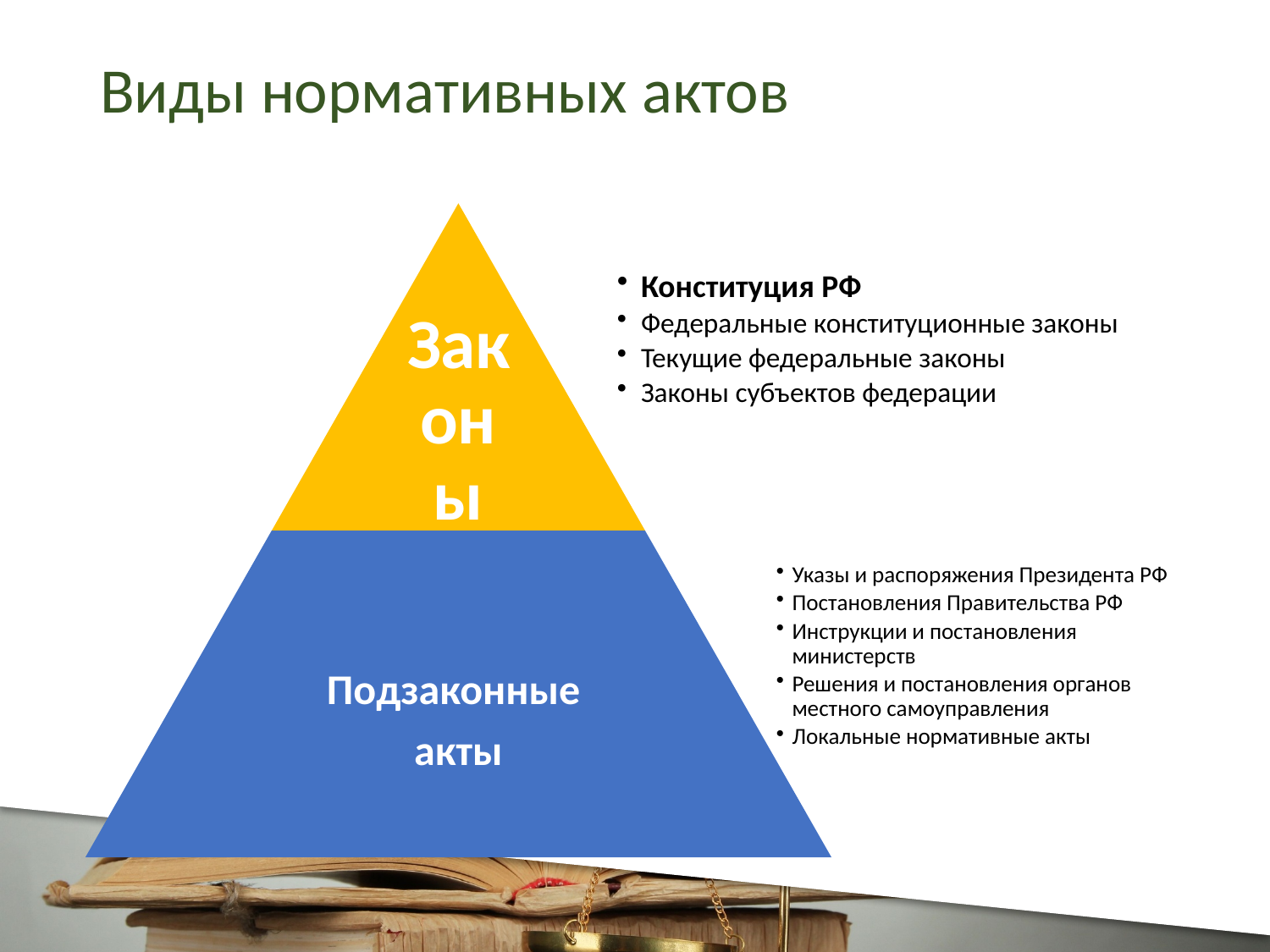

# Виды нормативных актов
Конституция РФ
Федеральные конституционные законы
Текущие федеральные законы
Законы субъектов федерации
Законы
Указы и распоряжения Президента РФ
Постановления Правительства РФ
Инструкции и постановления министерств
Решения и постановления органов местного самоуправления
Локальные нормативные акты
Подзаконные
акты